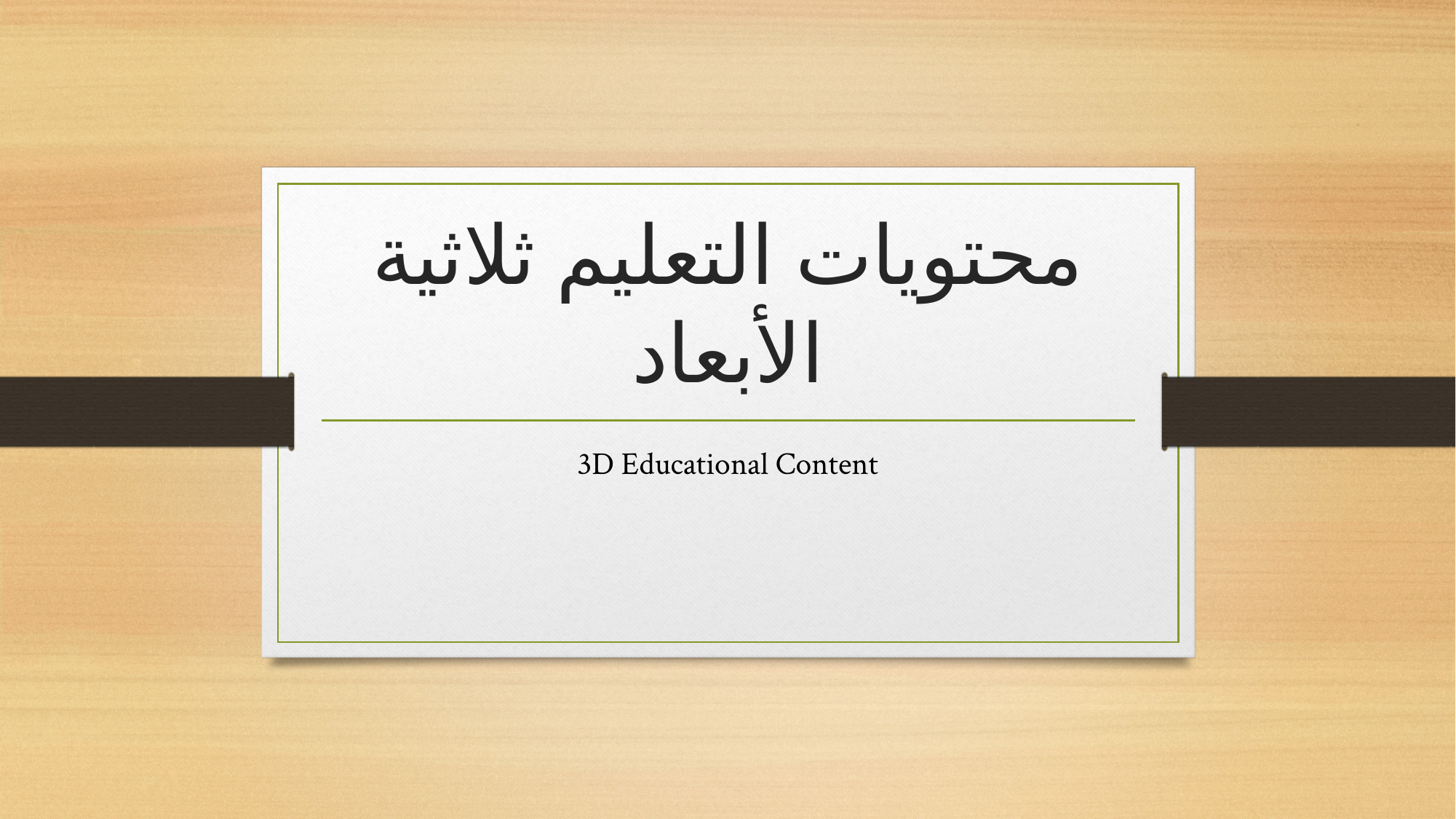

# محتويات التعليم ثلاثية الأبعاد
3D Educational Content